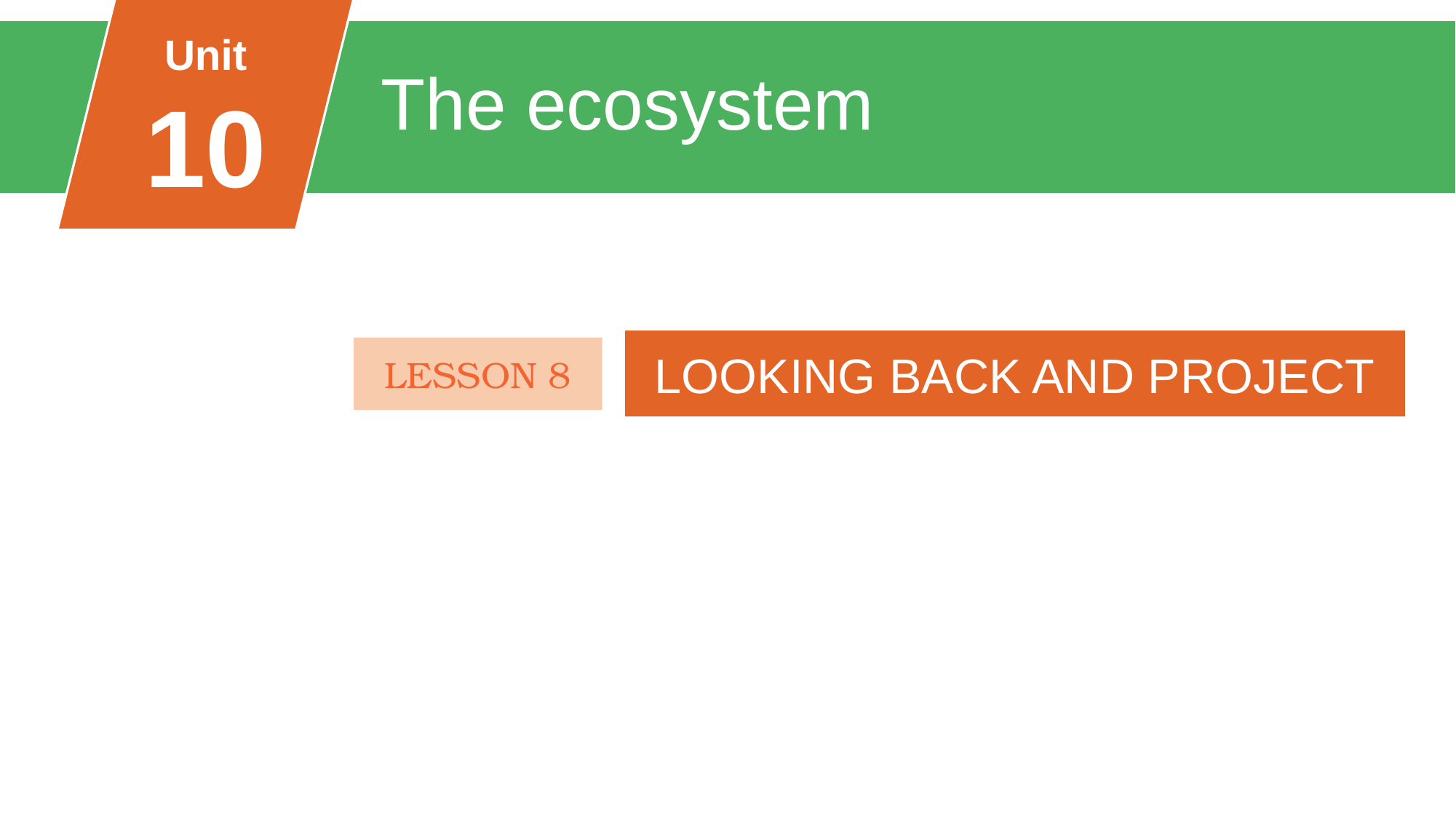

Unit
10
The ecosystem
FAMILY LIFE
Unit
LOOKING BACK AND PROJECT
LESSON 8